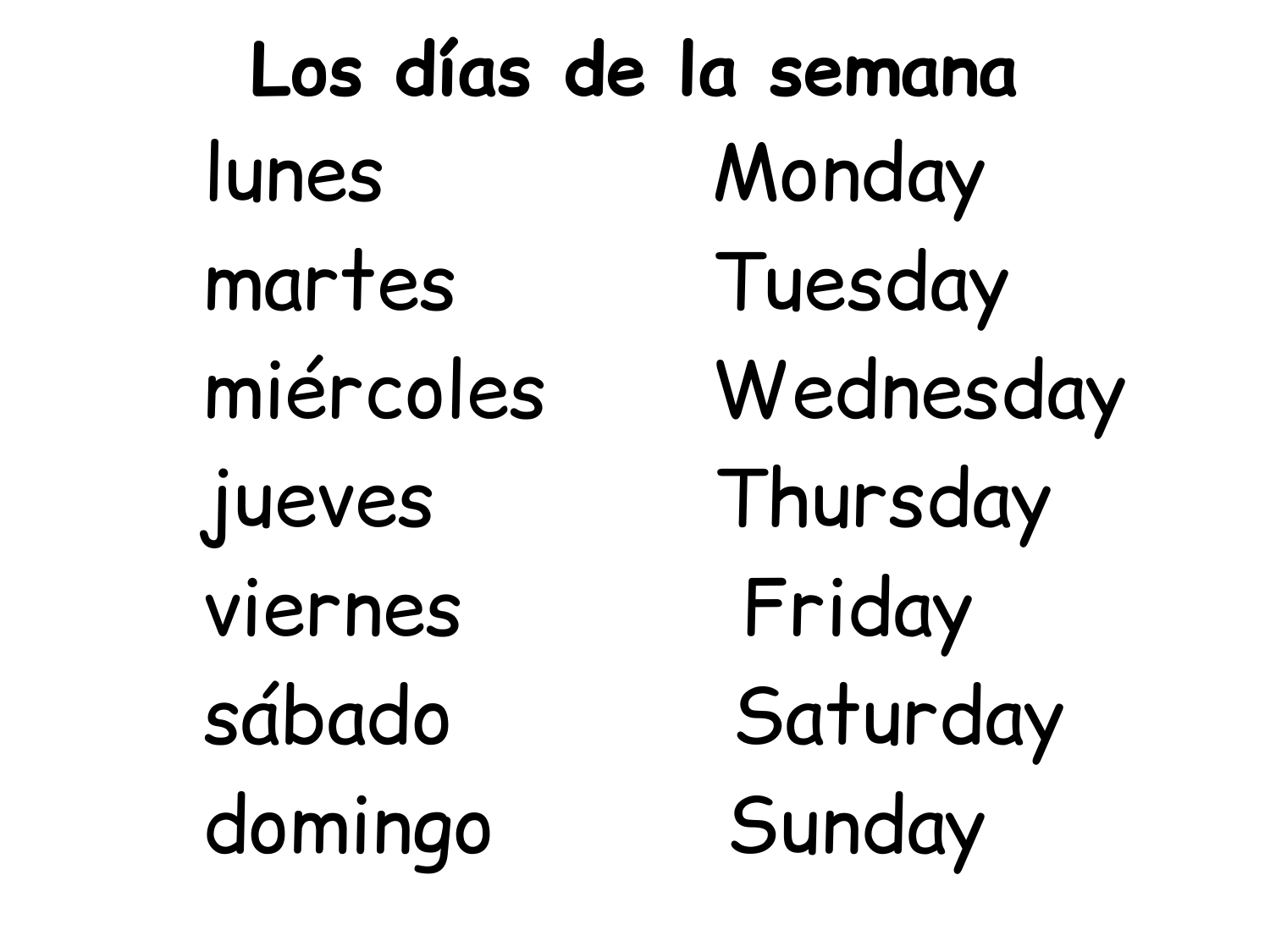

# Los días de la semana
	lunes			Monday
	martes		Tuesday
	miércoles	 	Wednesday
	jueves            Thursday
	viernes            Friday
	sábado            Saturday
	domingo          Sunday